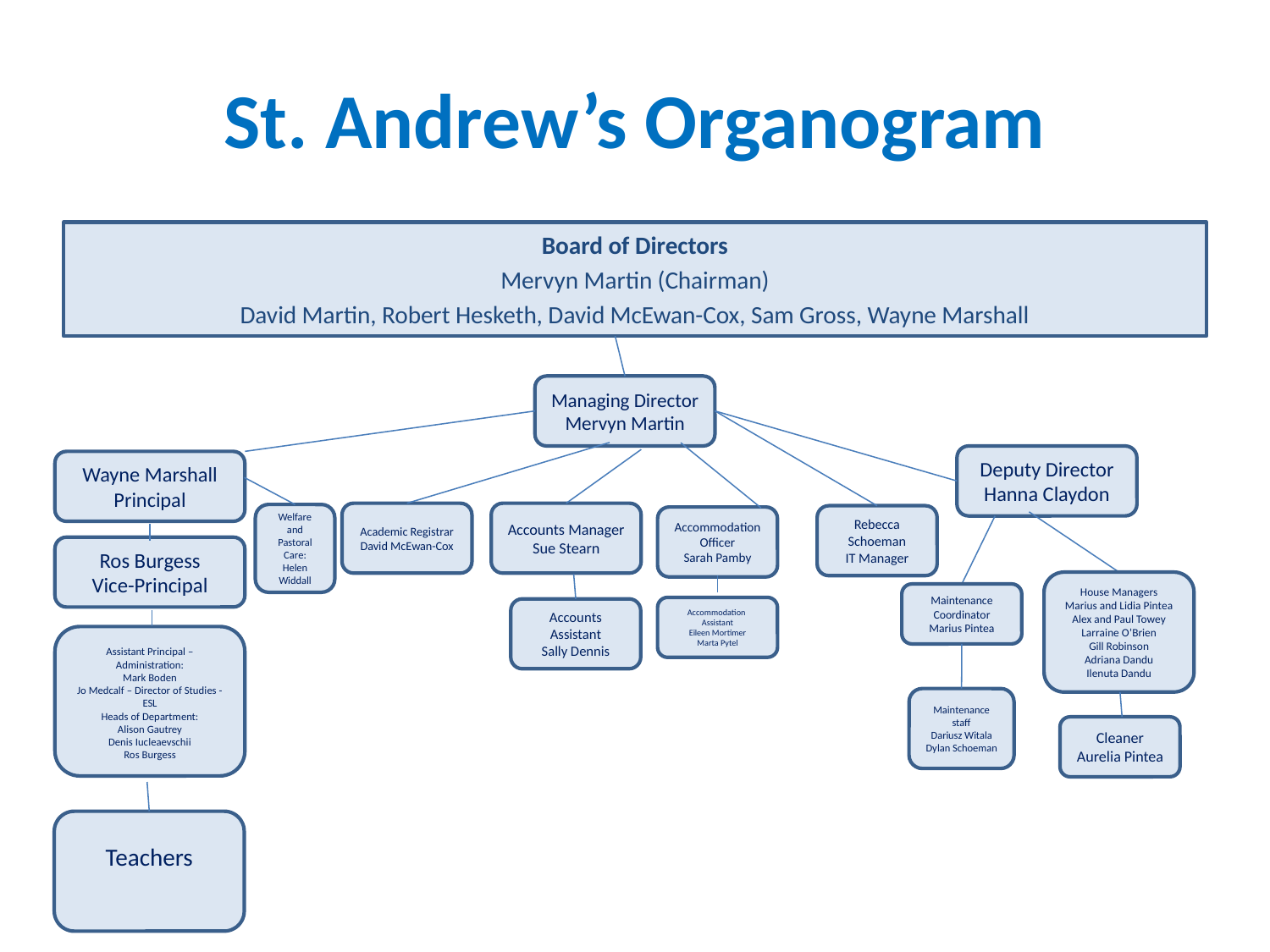

# St. Andrew’s Organogram
Board of Directors
Mervyn Martin (Chairman)
David Martin, Robert Hesketh, David McEwan-Cox, Sam Gross, Wayne Marshall
Managing Director
Mervyn Martin
Deputy Director
Hanna Claydon
Wayne Marshall
Principal
Academic Registrar
David McEwan-Cox
Accounts Manager
Sue Stearn
Welfare and Pastoral Care: Helen Widdall
Rebecca Schoeman
IT Manager
Accommodation
Officer
Sarah Pamby
Ros Burgess
Vice-Principal
House Managers
Marius and Lidia Pintea
Alex and Paul Towey
Larraine O’Brien
Gill Robinson
Adriana Dandu
Ilenuta Dandu
Maintenance Coordinator
Marius Pintea
Accommodation
Assistant
Eileen Mortimer
Marta Pytel
Accounts Assistant
Sally Dennis

Assistant Principal – Administration:
Mark Boden
Jo Medcalf – Director of Studies - ESL
Heads of Department:
Alison Gautrey
Denis Iucleaevschii
Ros Burgess

Maintenance staff
Dariusz Witala
Dylan Schoeman
Cleaner
Aurelia Pintea
Teachers